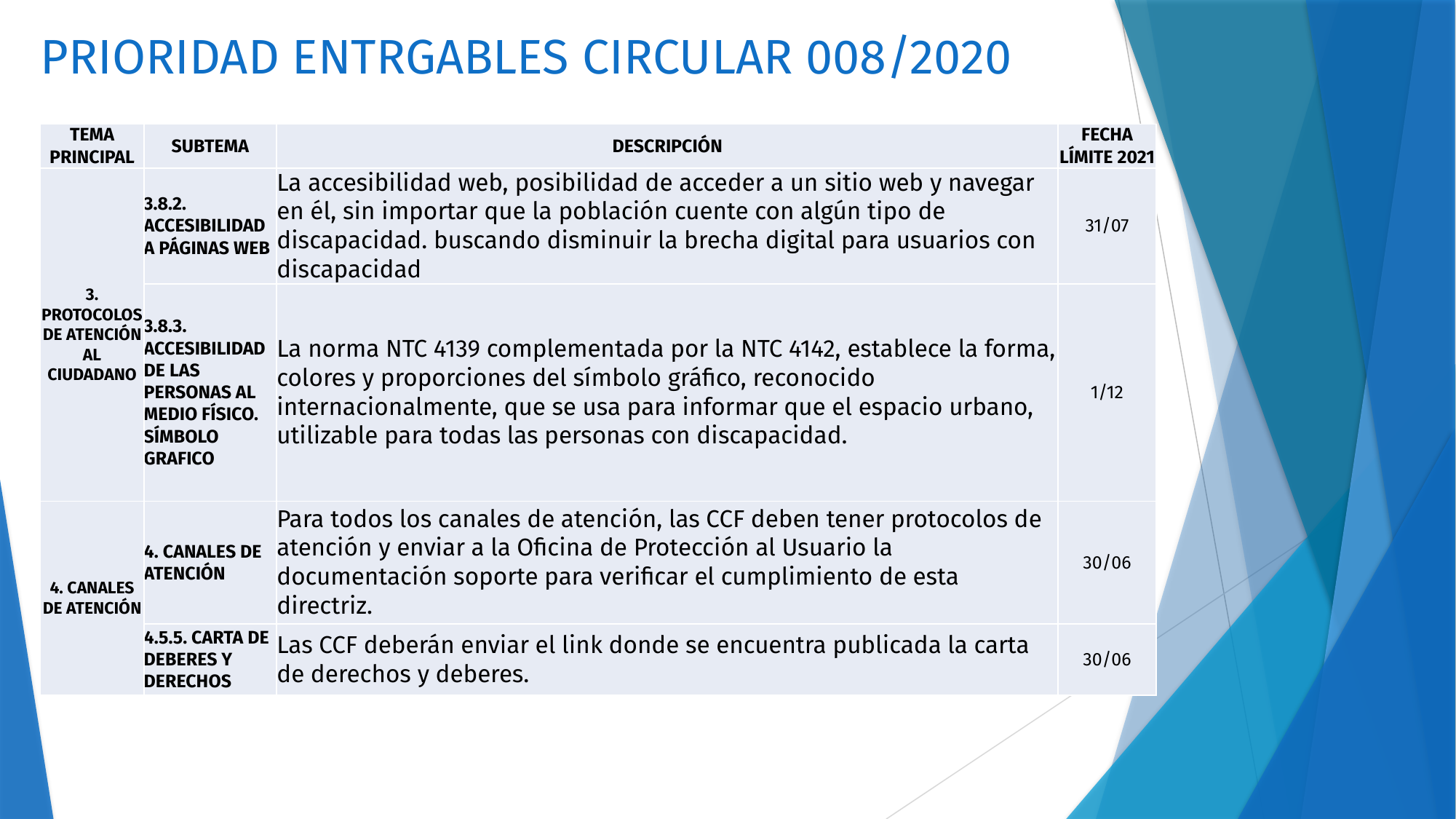

# PRIORIDAD ENTRGABLES CIRCULAR 008/2020
| TEMA PRINCIPAL | SUBTEMA | DESCRIPCIÓN | FECHA LÍMITE 2021 |
| --- | --- | --- | --- |
| 3. PROTOCOLOS DE ATENCIÓN AL CIUDADANO | 3.8.2. ACCESIBILIDAD A PÁGINAS WEB | La accesibilidad web, posibilidad de acceder a un sitio web y navegar en él, sin importar que la población cuente con algún tipo de discapacidad. buscando disminuir la brecha digital para usuarios con discapacidad | 31/07 |
|  | 3.8.3. ACCESIBILIDAD DE LAS PERSONAS AL MEDIO FÍSICO. SÍMBOLO GRAFICO | La norma NTC 4139 complementada por la NTC 4142, establece la forma, colores y proporciones del símbolo gráfico, reconocido internacionalmente, que se usa para informar que el espacio urbano, utilizable para todas las personas con discapacidad. | 1/12 |
| 4. CANALES DE ATENCIÓN | 4. CANALES DE ATENCIÓN | Para todos los canales de atención, las CCF deben tener protocolos de atención y enviar a la Oficina de Protección al Usuario la documentación soporte para verificar el cumplimiento de esta directriz. | 30/06 |
|  | 4.5.5. CARTA DE DEBERES Y DERECHOS | Las CCF deberán enviar el link donde se encuentra publicada la carta de derechos y deberes. | 30/06 |